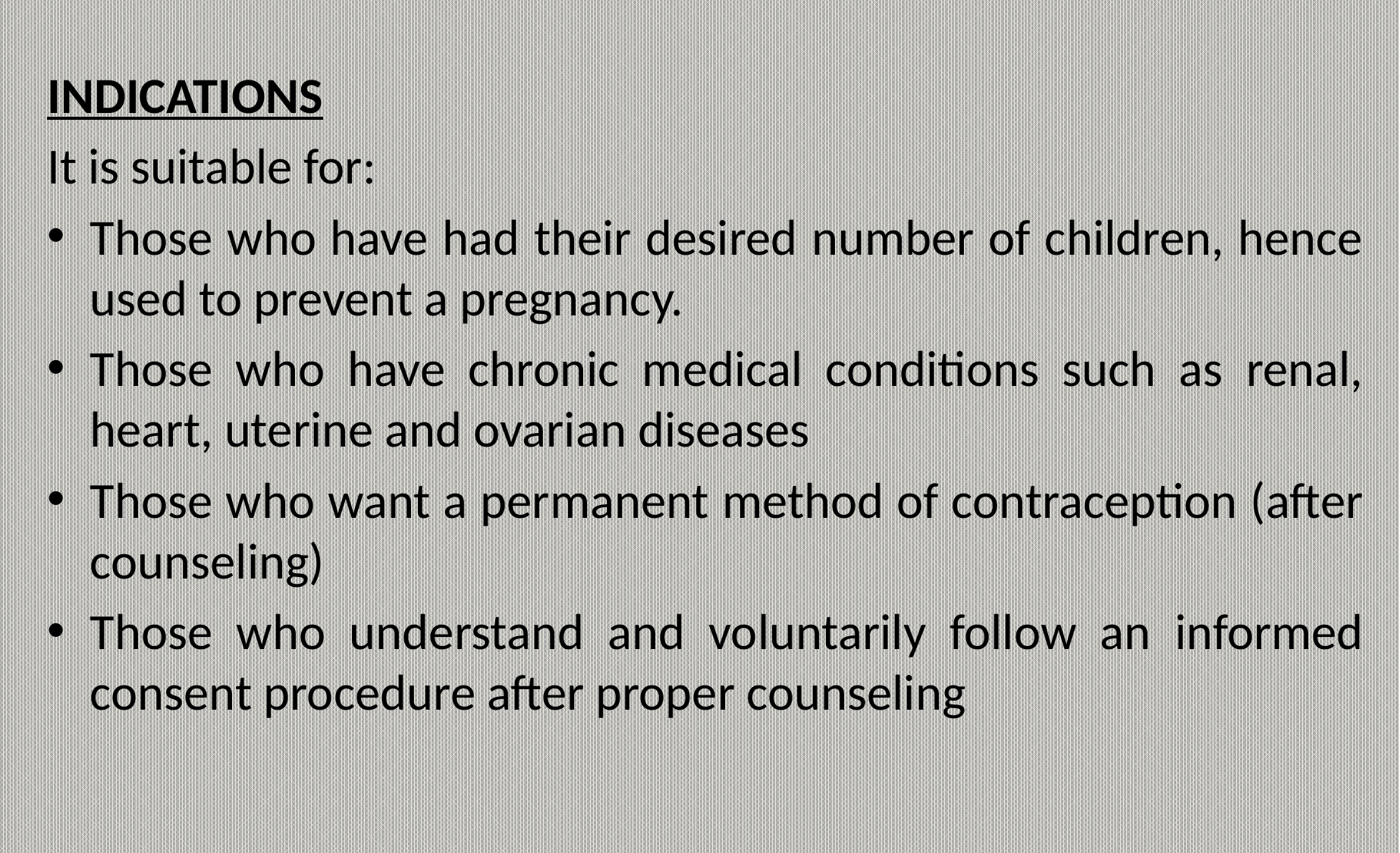

INDICATIONS
It is suitable for:
Those who have had their desired number of children, hence used to prevent a pregnancy.
Those who have chronic medical conditions such as renal, heart, uterine and ovarian diseases
Those who want a permanent method of contraception (after counseling)
Those who understand and voluntarily follow an informed consent procedure after proper counseling